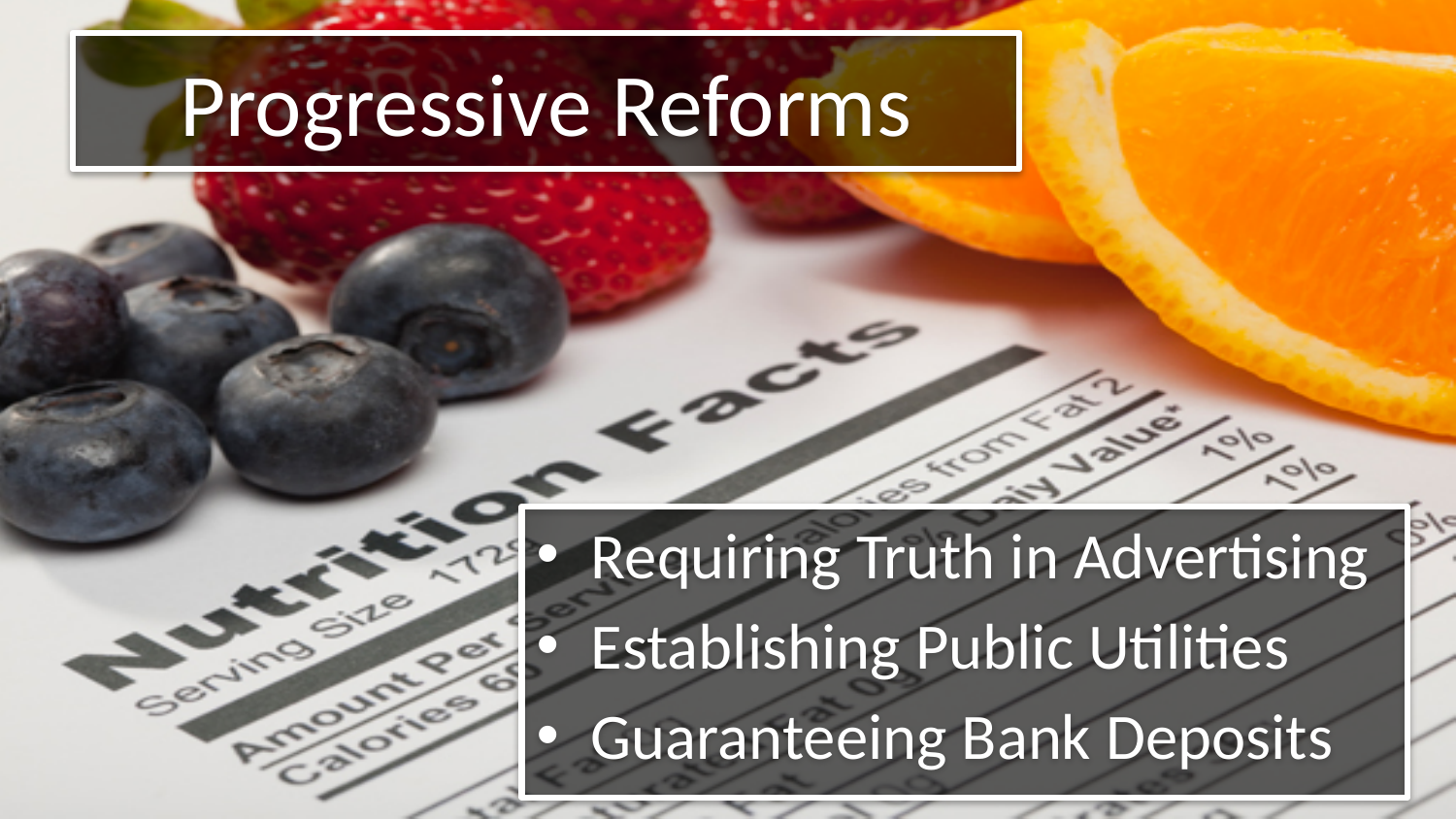

# Progressive Reforms
Requiring Truth in Advertising
Establishing Public Utilities
Guaranteeing Bank Deposits